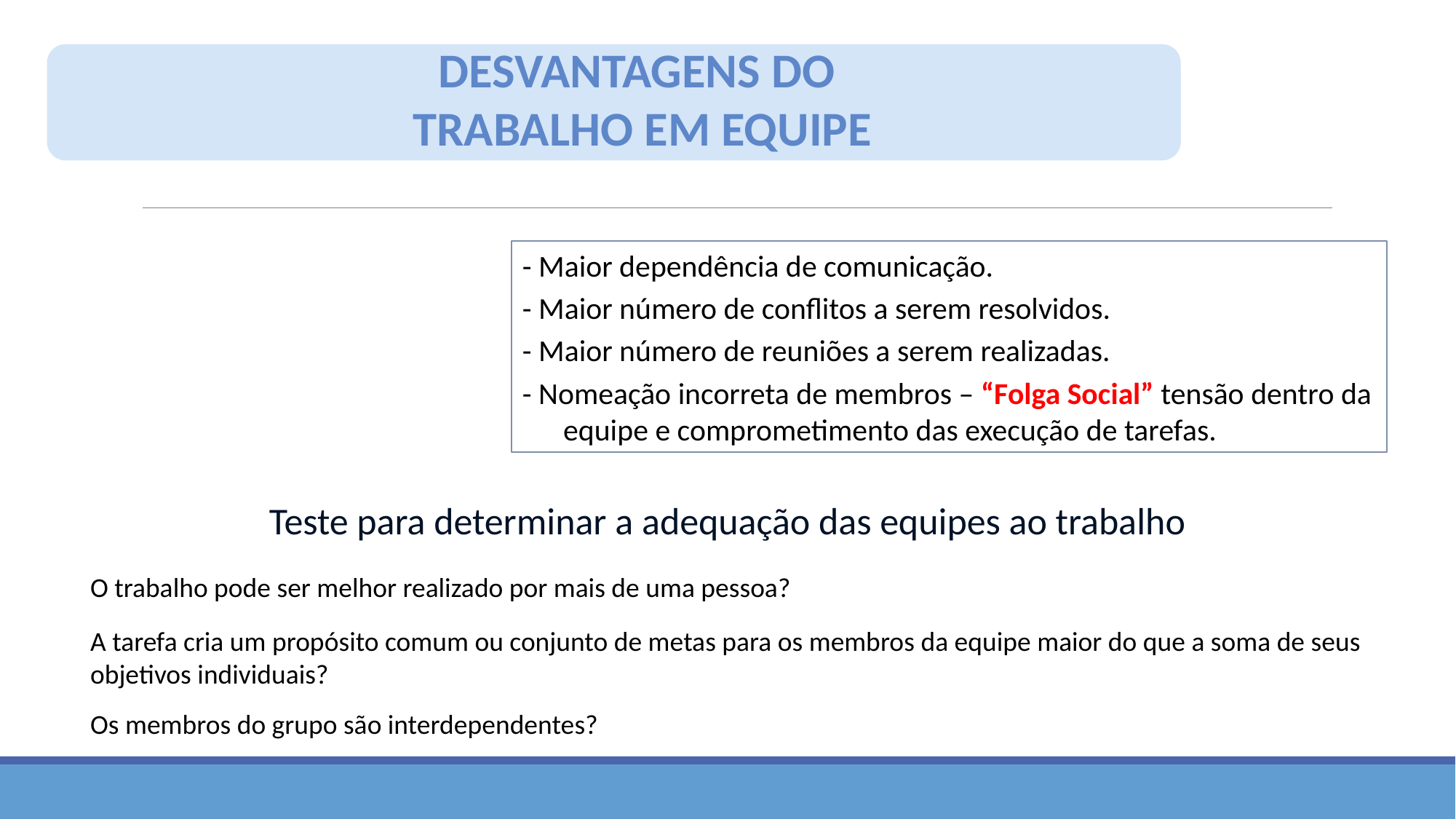

Desvantagens do
trabalho em equipe

- Maior dependência de comunicação.
- Maior número de conflitos a serem resolvidos.
- Maior número de reuniões a serem realizadas.
- Nomeação incorreta de membros – “Folga Social” tensão dentro da equipe e comprometimento das execução de tarefas.
Teste para determinar a adequação das equipes ao trabalho
O trabalho pode ser melhor realizado por mais de uma pessoa?
A tarefa cria um propósito comum ou conjunto de metas para os membros da equipe maior do que a soma de seus objetivos individuais?
Os membros do grupo são interdependentes?